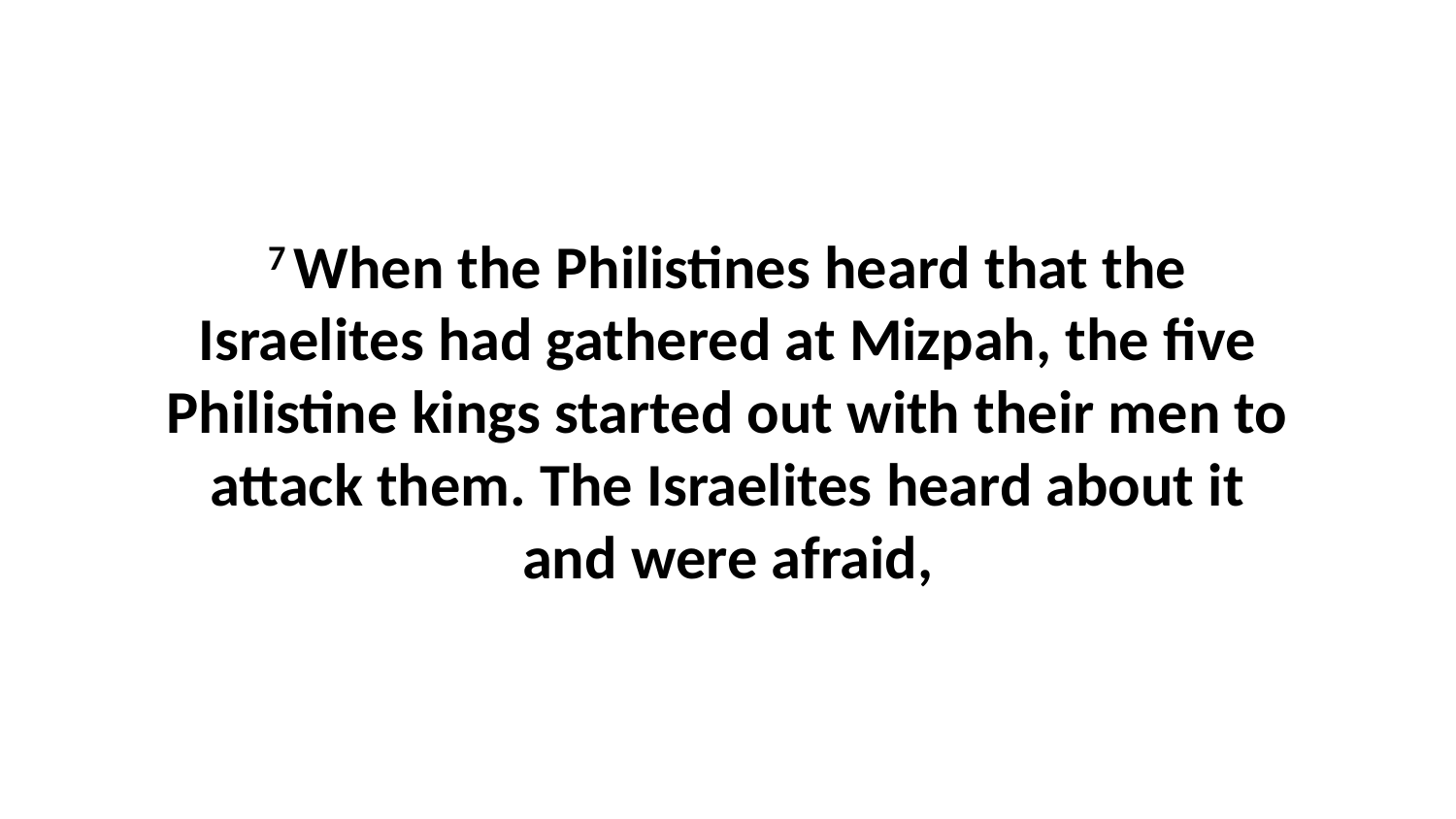

7 When the Philistines heard that the Israelites had gathered at Mizpah, the five Philistine kings started out with their men to attack them. The Israelites heard about it and were afraid,